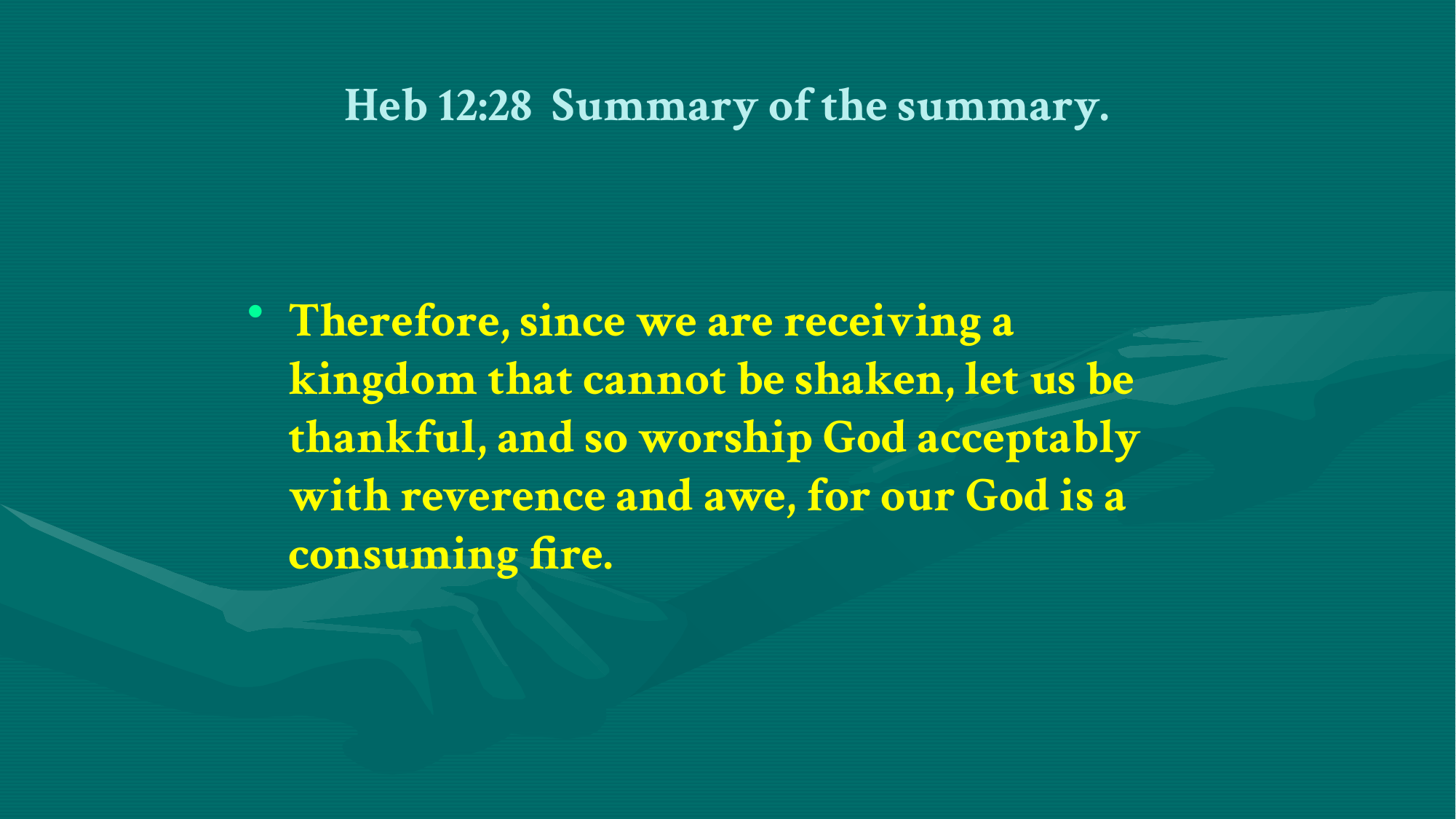

# Heb 12:28  Summary of the summary.
Therefore, since we are receiving a kingdom that cannot be shaken, let us be thankful, and so worship God acceptably with reverence and awe, for our God is a consuming fire.